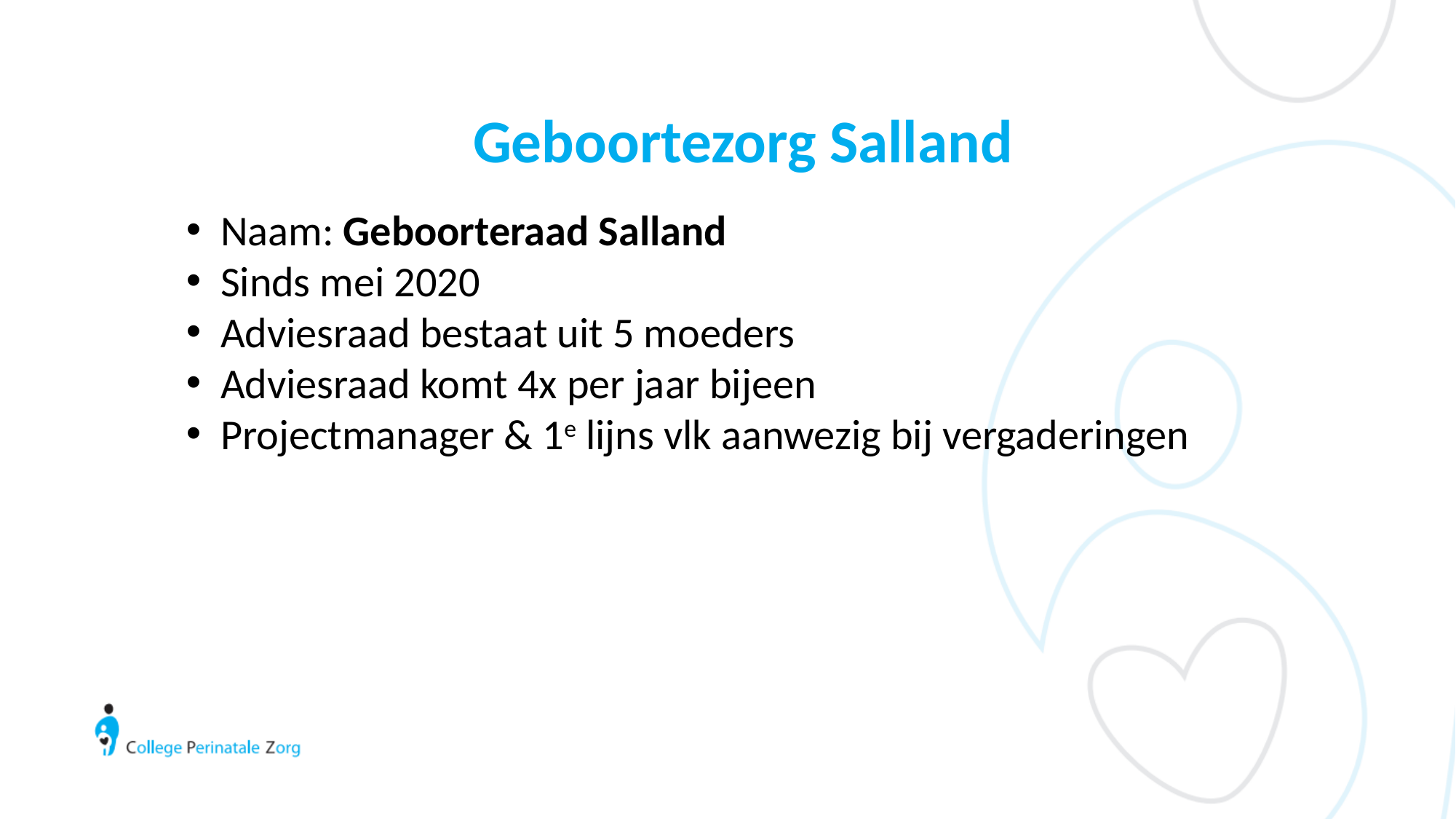

# Geboortezorg Salland
Naam: Geboorteraad Salland
Sinds mei 2020
Adviesraad bestaat uit 5 moeders
Adviesraad komt 4x per jaar bijeen
Projectmanager & 1e lijns vlk aanwezig bij vergaderingen